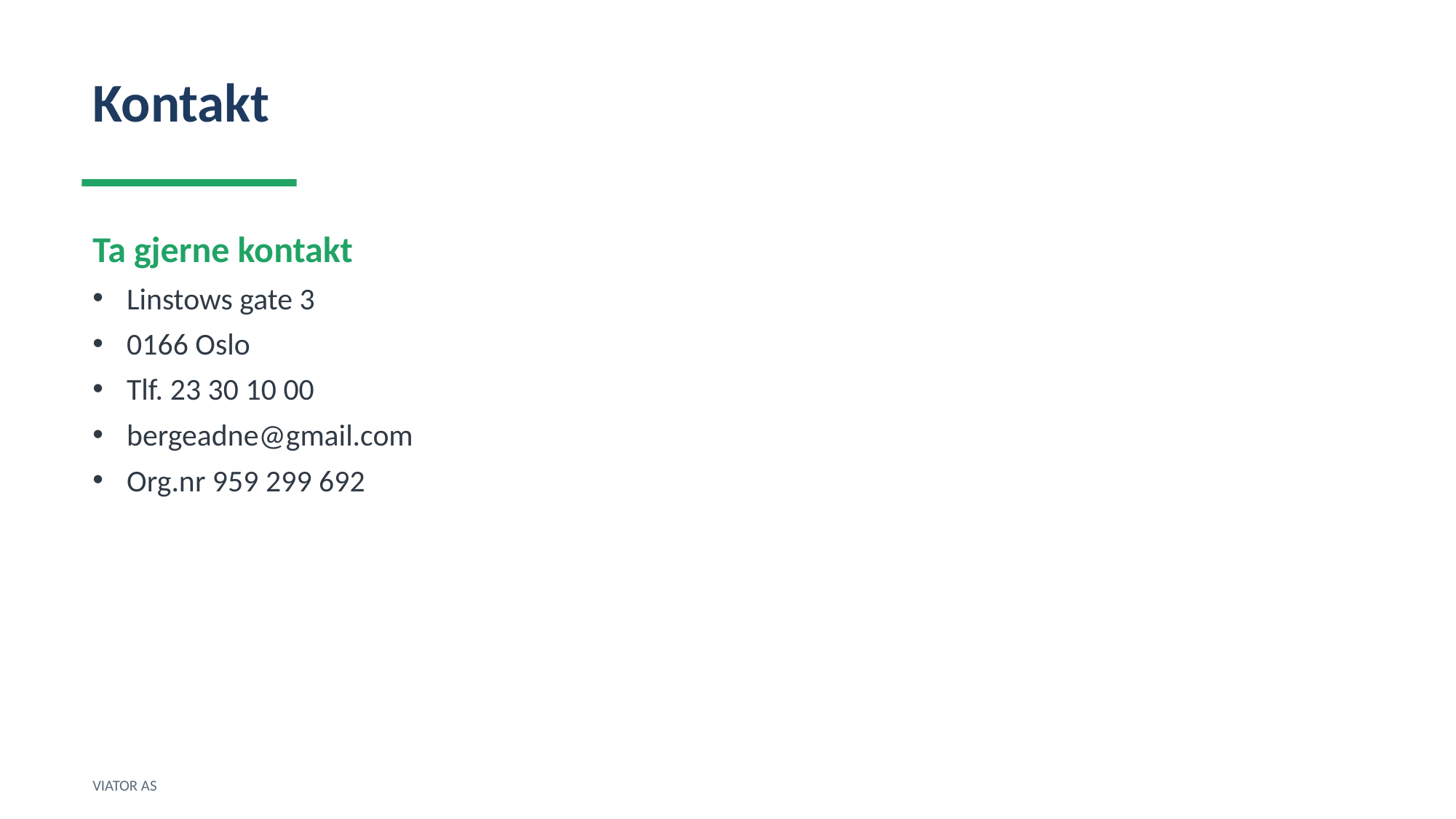

Kontakt

Ta gjerne kontakt
Linstows gate 3
0166 Oslo
Tlf. 23 30 10 00
bergeadne@gmail.com
Org.nr 959 299 692
VIATOR AS